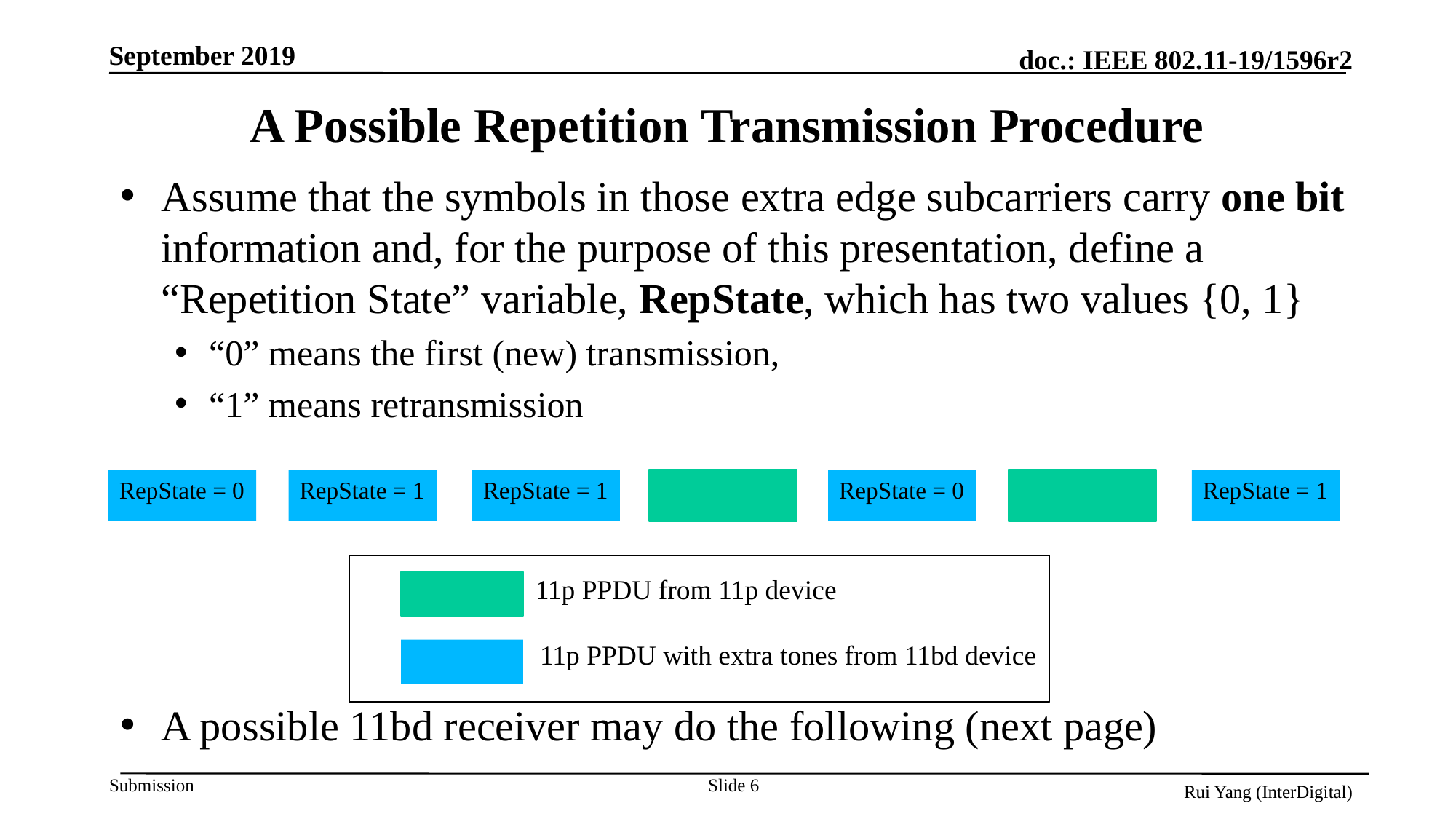

# A Possible Repetition Transmission Procedure
Assume that the symbols in those extra edge subcarriers carry one bit information and, for the purpose of this presentation, define a “Repetition State” variable, RepState, which has two values {0, 1}
“0” means the first (new) transmission,
“1” means retransmission

A possible 11bd receiver may do the following (next page)
RepState = 0
RepState = 1
RepState = 1

RepState = 0

RepState = 1

11p PPDU from 11p device

11p PPDU with extra tones from 11bd device

Slide 6